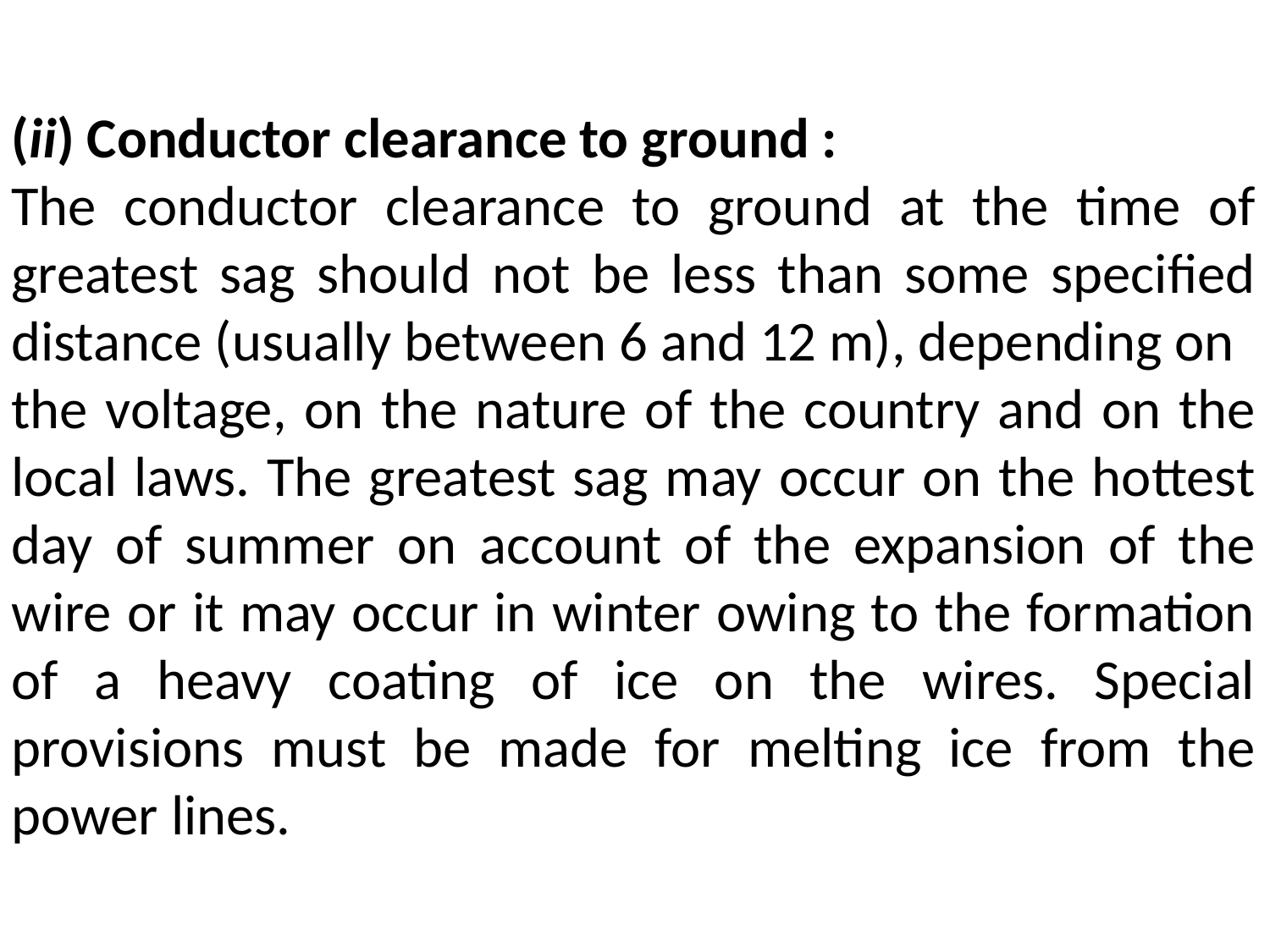

(ii) Conductor clearance to ground :
The conductor clearance to ground at the time of greatest sag should not be less than some specified distance (usually between 6 and 12 m), depending on
the voltage, on the nature of the country and on the local laws. The greatest sag may occur on the hottest day of summer on account of the expansion of the wire or it may occur in winter owing to the formation of a heavy coating of ice on the wires. Special provisions must be made for melting ice from the power lines.